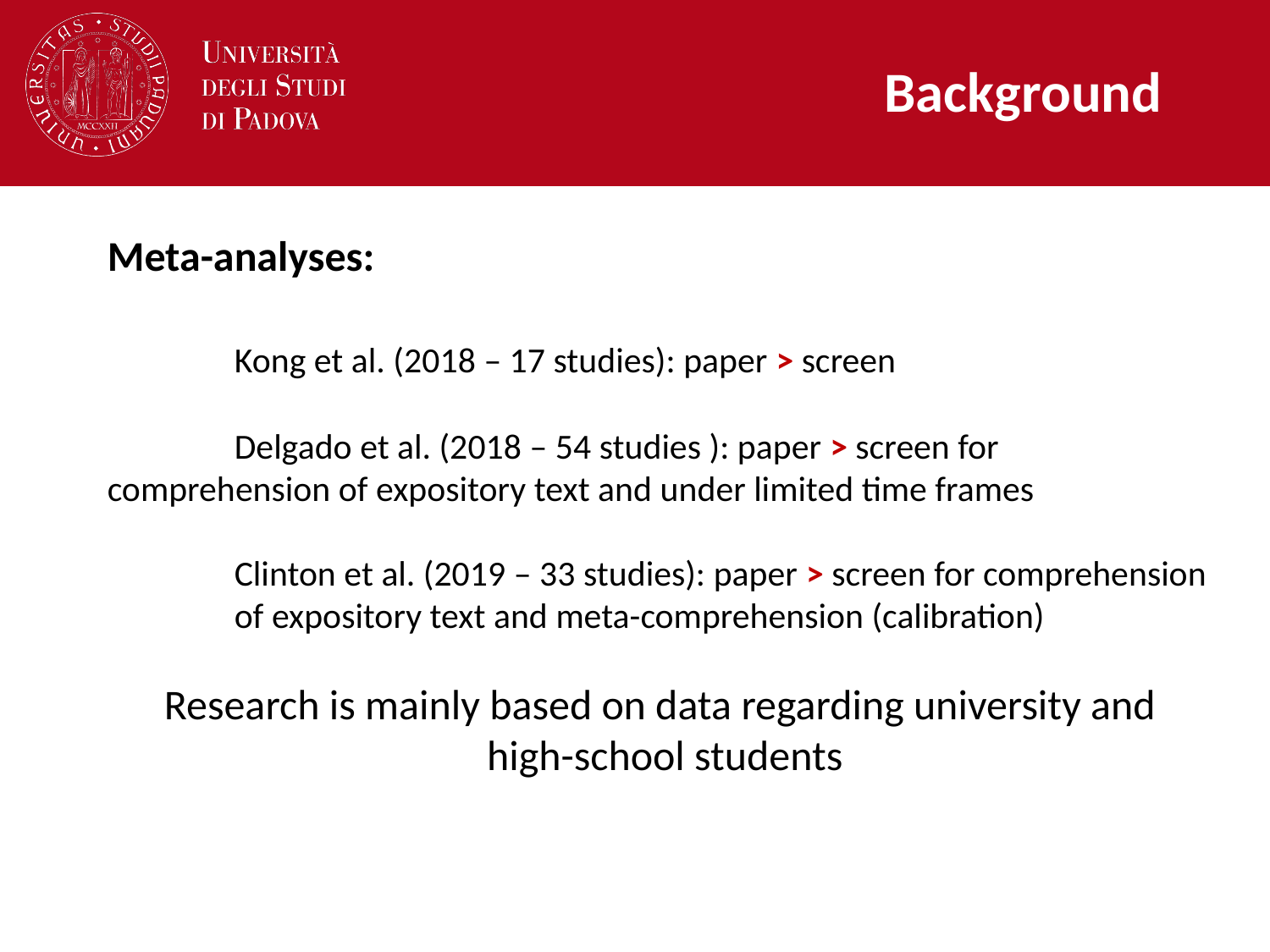

Background
Meta-analyses:

	Kong et al. (2018 – 17 studies): paper > screen

 	Delgado et al. (2018 – 54 studies ): paper > screen for 	comprehension of expository text and under limited time frames

	Clinton et al. (2019 – 33 studies): paper > screen for comprehension 	of expository text and meta-comprehension (calibration)

Research is mainly based on data regarding university and
high-school students